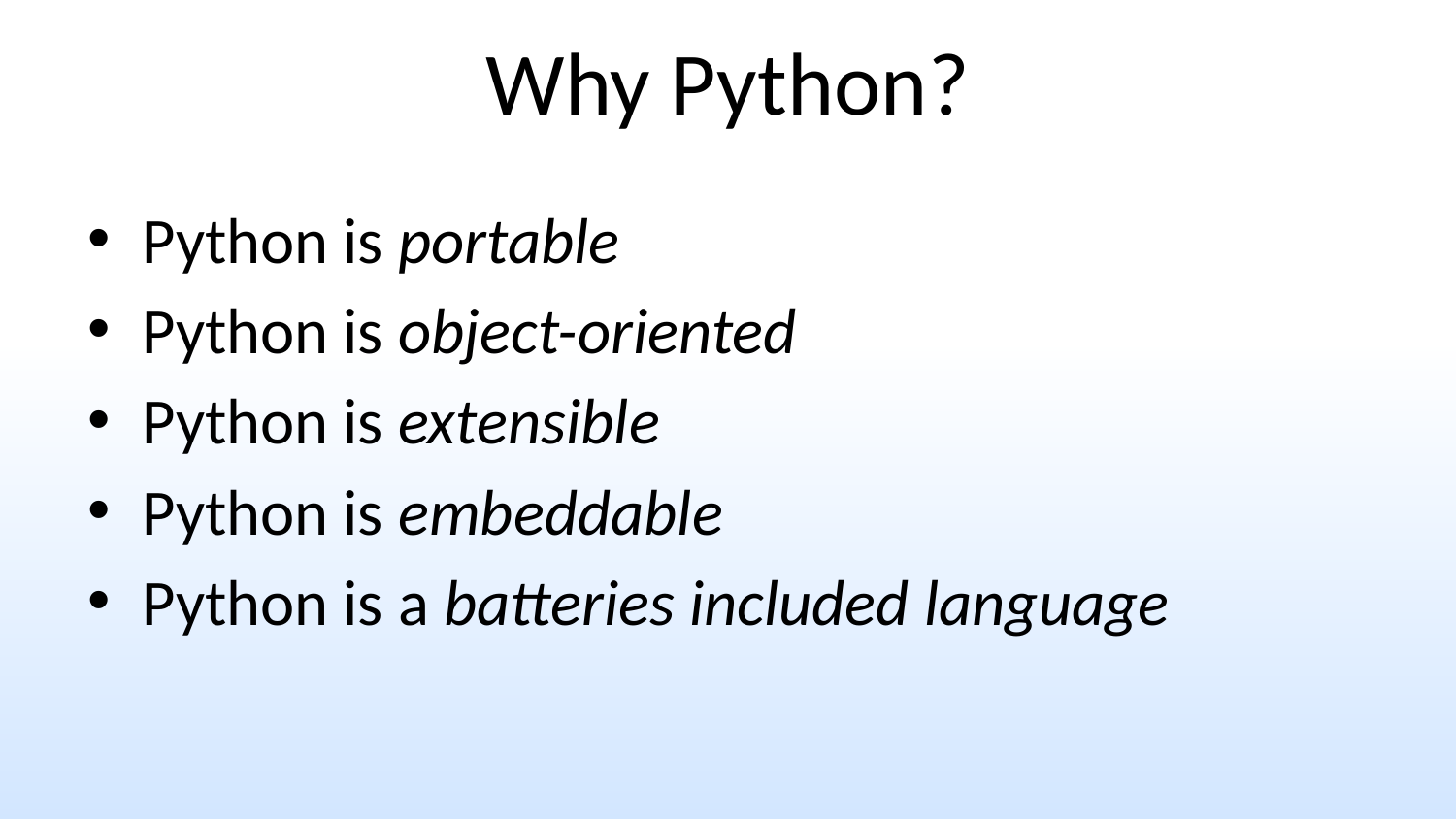

# Why Python?
Python is portable
Python is object-oriented
Python is extensible
Python is embeddable
Python is a batteries included language